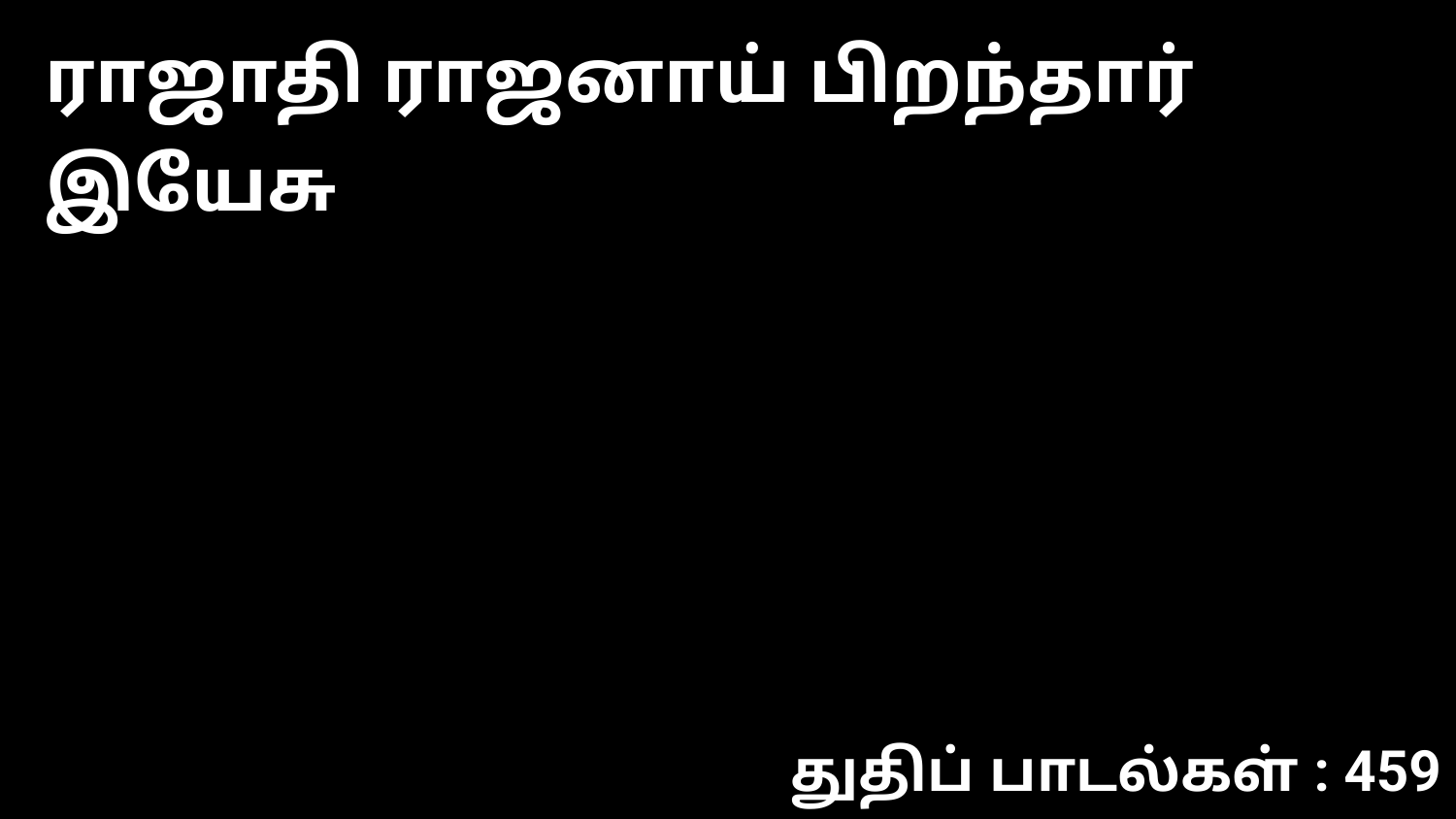

ராஜாதி ராஜனாய் பிறந்தார் இயேசு
துதிப் பாடல்கள் : 459